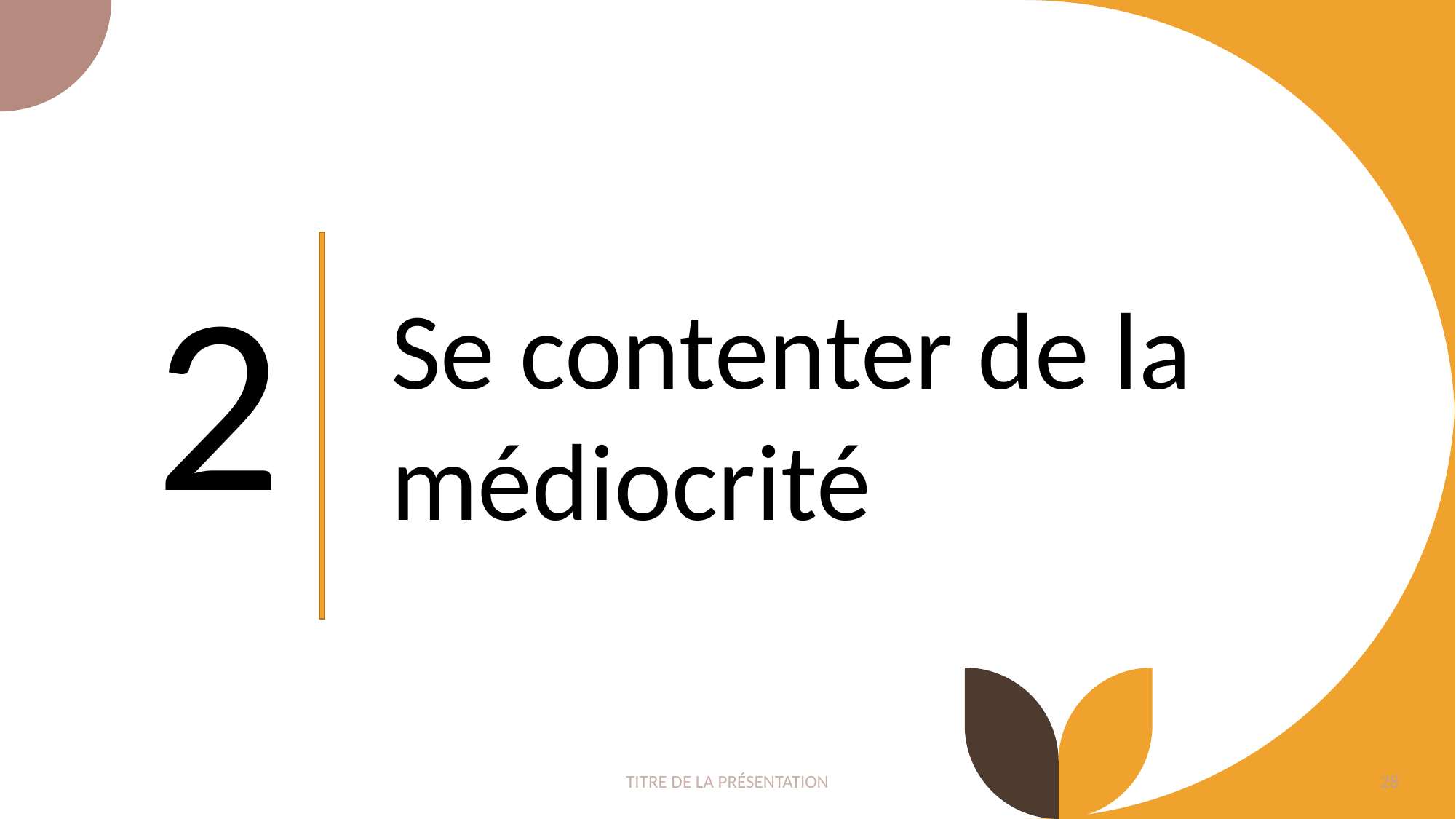

Se contenter de la médiocrité
# 2
TITRE DE LA PRÉSENTATION
28